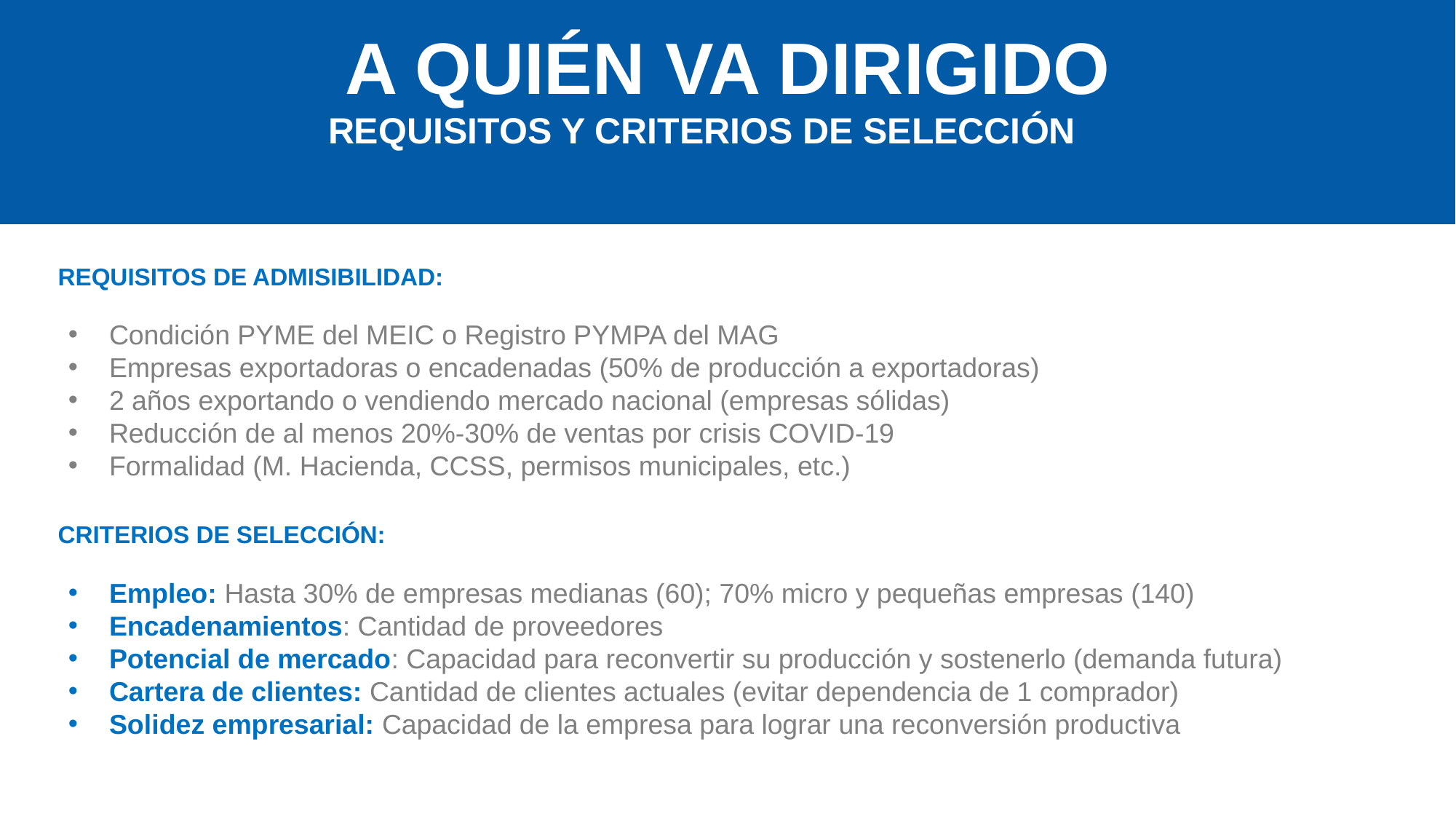

# A QUIÉN VA DIRIGIDO
REQUISITOS Y CRITERIOS DE SELECCIÓN
REQUISITOS DE ADMISIBILIDAD:
Condición PYME del MEIC o Registro PYMPA del MAG
Empresas exportadoras o encadenadas (50% de producción a exportadoras)
2 años exportando o vendiendo mercado nacional (empresas sólidas)
Reducción de al menos 20%-30% de ventas por crisis COVID-19
Formalidad (M. Hacienda, CCSS, permisos municipales, etc.)

CRITERIOS DE SELECCIÓN:
Empleo: Hasta 30% de empresas medianas (60); 70% micro y pequeñas empresas (140)
Encadenamientos: Cantidad de proveedores
Potencial de mercado: Capacidad para reconvertir su producción y sostenerlo (demanda futura)
Cartera de clientes: Cantidad de clientes actuales (evitar dependencia de 1 comprador)
Solidez empresarial: Capacidad de la empresa para lograr una reconversión productiva